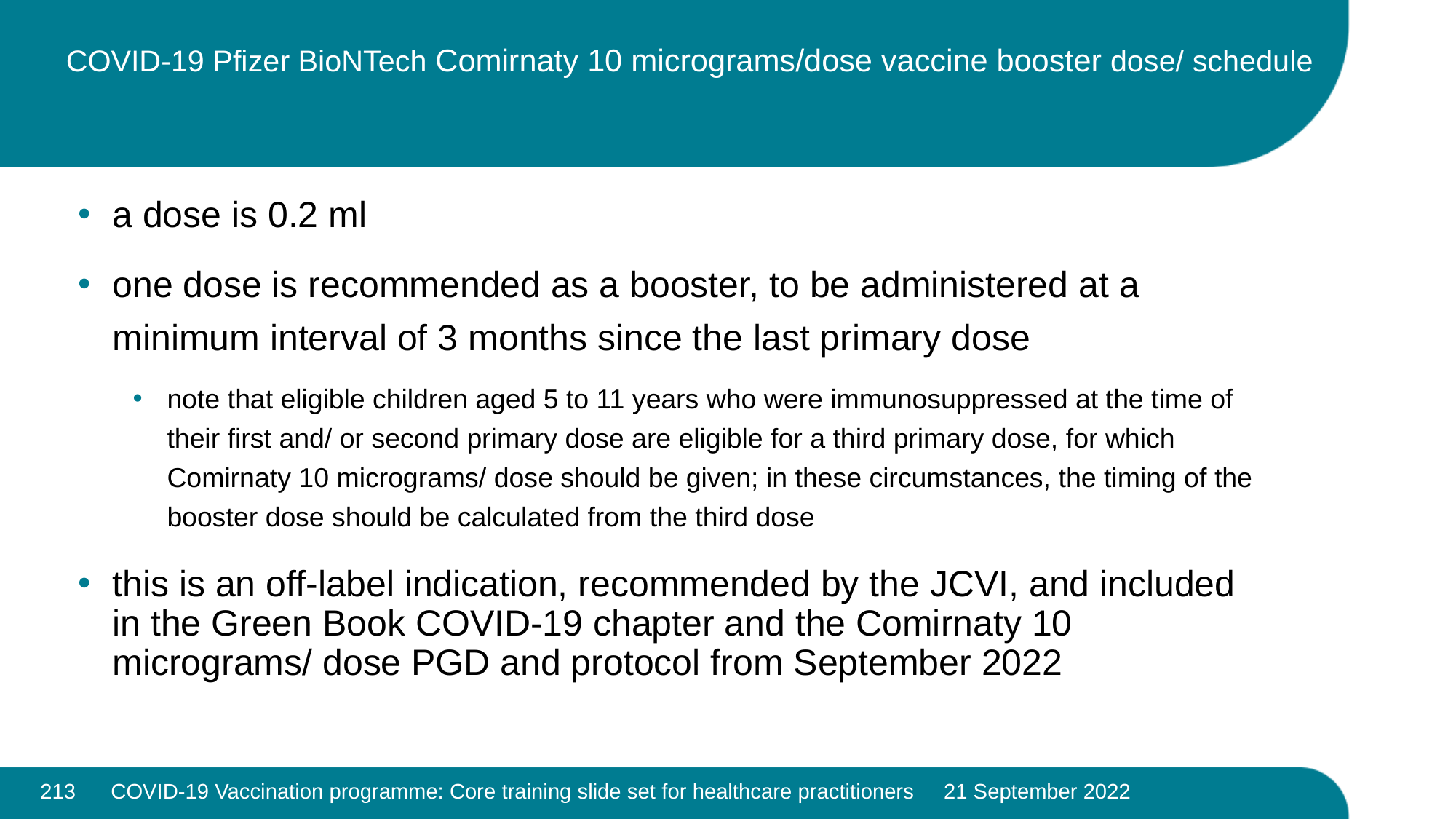

# COVID-19 Pfizer BioNTech Comirnaty 10 micrograms/dose vaccine booster dose/ schedule
a dose is 0.2 ml

one dose is recommended as a booster, to be administered at a minimum interval of 3 months since the last primary dose

note that eligible children aged 5 to 11 years who were immunosuppressed at the time of their first and/ or second primary dose are eligible for a third primary dose, for which Comirnaty 10 micrograms/ dose should be given; in these circumstances, the timing of the booster dose should be calculated from the third dose

this is an off-label indication, recommended by the JCVI, and included in the Green Book COVID-19 chapter and the Comirnaty 10 micrograms/ dose PGD and protocol from September 2022
213
COVID-19 Vaccination programme: Core training slide set for healthcare practitioners     21 September 2022